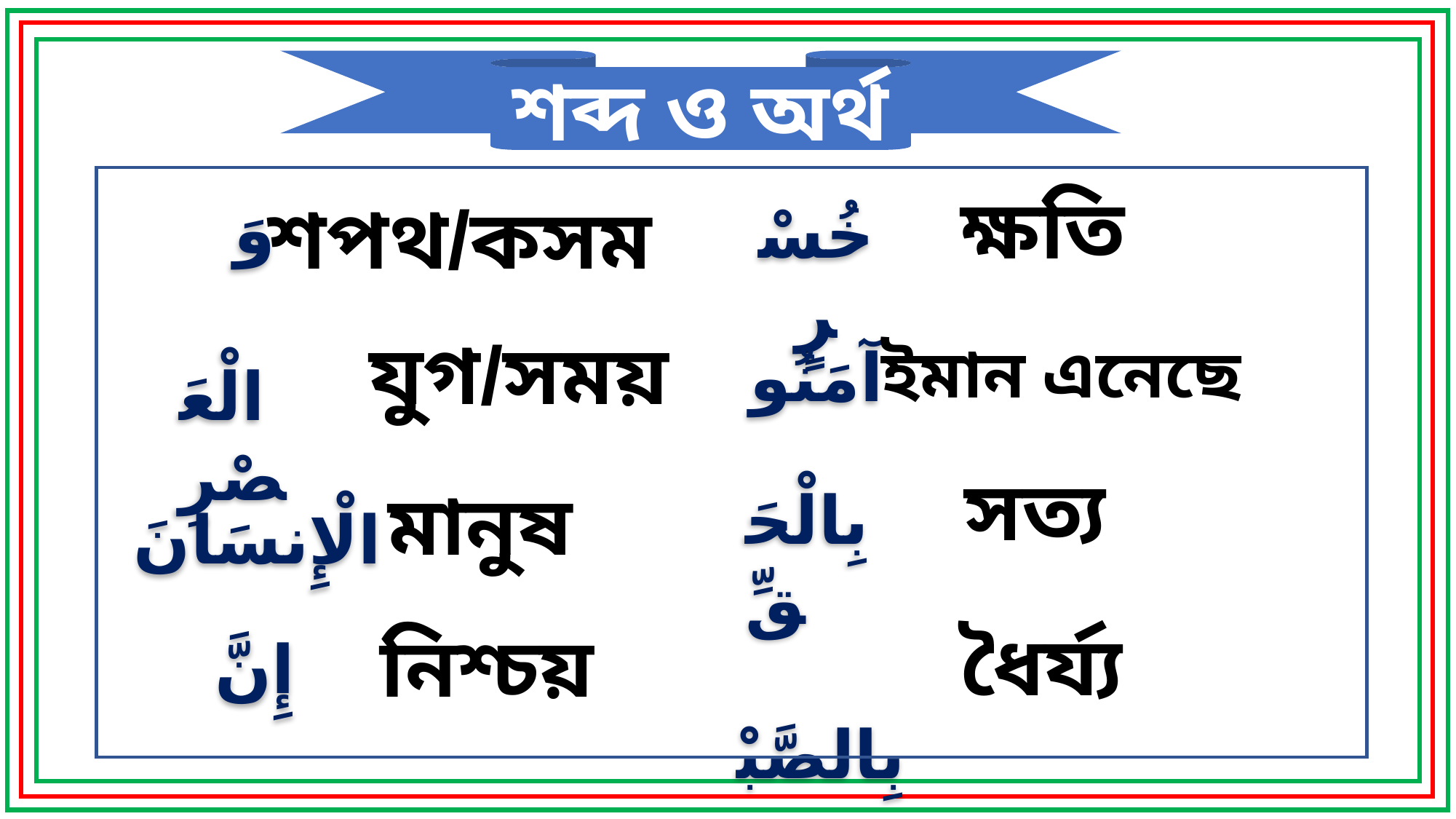

শব্দ ও অর্থ

ক্ষতি
শপথ/কসম
وَ
خُسْرٍ
যুগ/সময়
ইমান এনেছে
آمَنُو
الْعَصْرِ
সত্য
মানুষ
بِالْحَقِّ
الْإِنسَانَ
ধৈর্য্য
নিশ্চয়
إِنَّ
 بِالصَّبْرِ